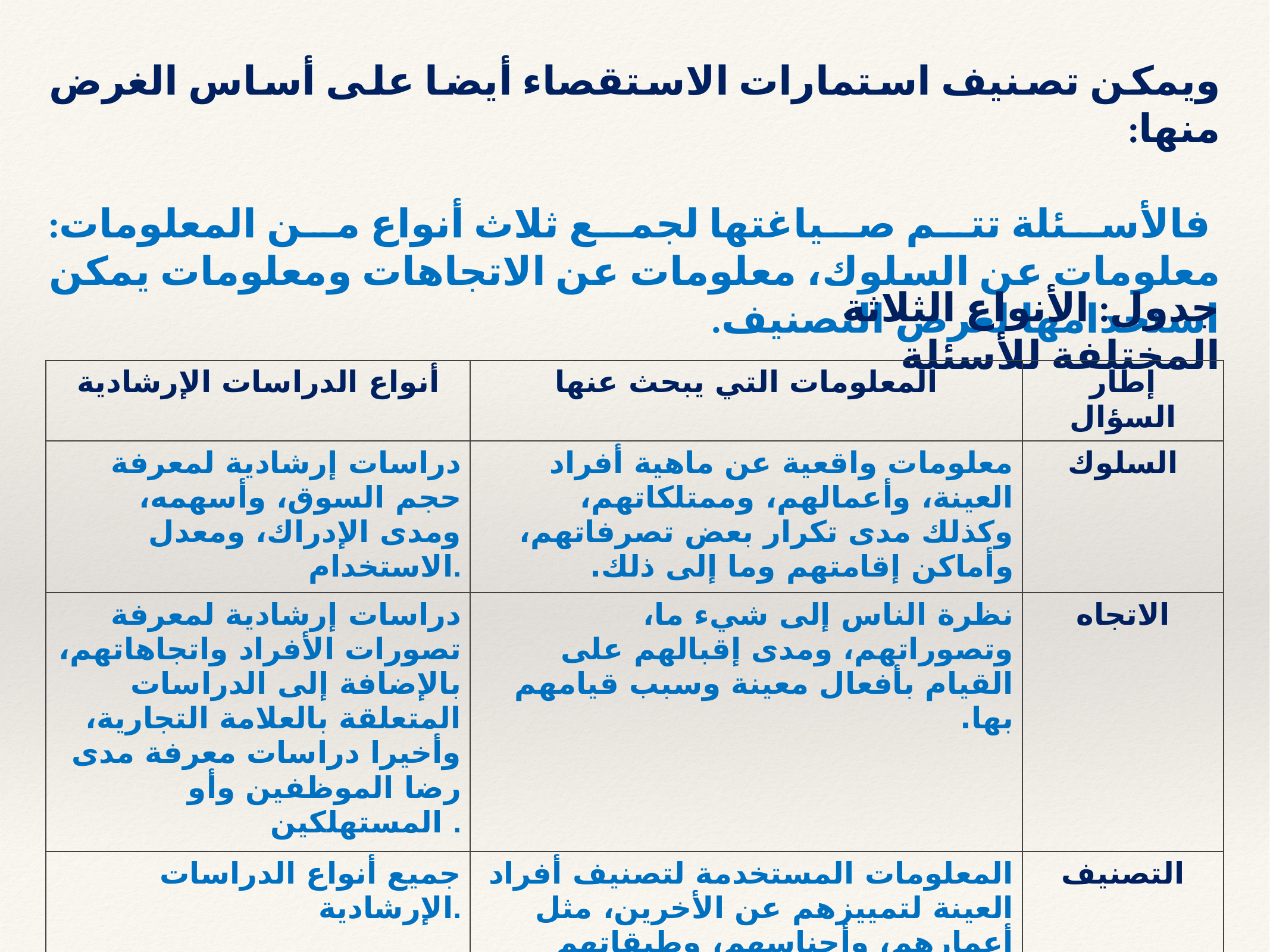

ويمكن تصنيف استمارات الاستقصاء أيضا على أساس الغرض منها:

 فالأسئلة تتم صياغتها لجمع ثلاث أنواع من المعلومات: معلومات عن السلوك، معلومات عن الاتجاهات ومعلومات يمكن استخدامها لغرض التصنيف.
جدول: الأنواع الثلاثة المختلفة للأسئلة
| أنواع الدراسات الإرشادية | المعلومات التي يبحث عنها | إطار السؤال |
| --- | --- | --- |
| دراسات إرشادية لمعرفة حجم السوق، وأسهمه، ومدى الإدراك، ومعدل الاستخدام. | معلومات واقعية عن ماهية أفراد العينة، وأعمالهم، وممتلكاتهم، وكذلك مدى تكرار بعض تصرفاتهم، وأماكن إقامتهم وما إلى ذلك. | السلوك |
| دراسات إرشادية لمعرفة تصورات الأفراد واتجاهاتهم، بالإضافة إلى الدراسات المتعلقة بالعلامة التجارية، وأخيرا دراسات معرفة مدى رضا الموظفين وأو المستهلكين . | نظرة الناس إلى شيء ما، وتصوراتهم، ومدى إقبالهم على القيام بأفعال معينة وسبب قيامهم بها. | الاتجاه |
| جميع أنواع الدراسات الإرشادية. | المعلومات المستخدمة لتصنيف أفراد العينة لتمييزهم عن الأخرين، مثل أعمارهم، وأجناسهم، وطبقاتهم الاجتماعية، وأماكن إقامتهم، وحالة مساكنهم، وعدد أفراد عائلاتهم.. | التصنيف |